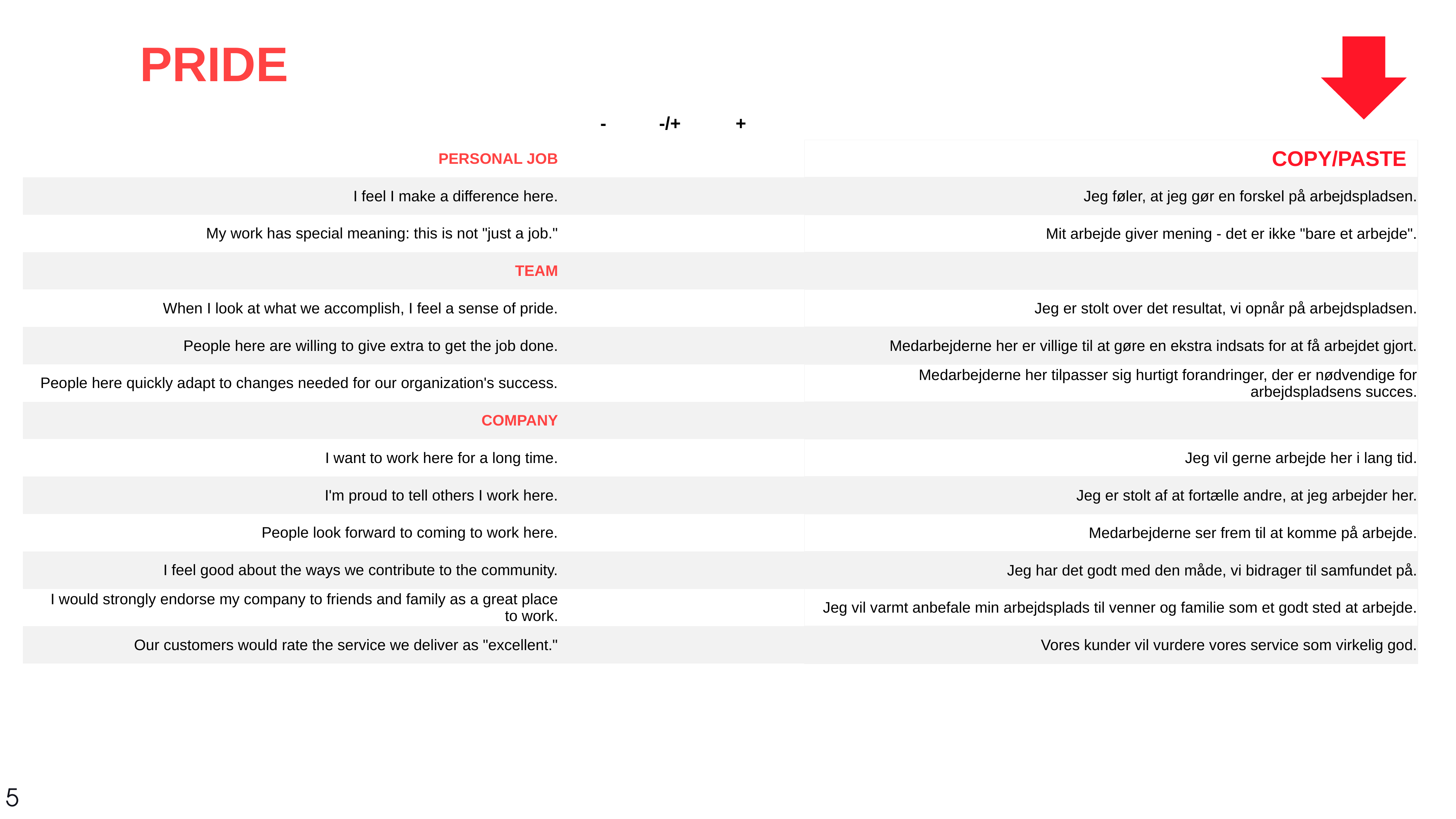

PRIDE
|  | - | -/+ | + |  |  |
| --- | --- | --- | --- | --- | --- |
| PERSONAL JOB |  |  |  |  | COPY/PASTE |
| I feel I make a difference here. |  |  |  |  | Jeg føler, at jeg gør en forskel på arbejdspladsen. |
| My work has special meaning: this is not "just a job." |  |  |  |  | Mit arbejde giver mening - det er ikke "bare et arbejde". |
| TEAM |  |  |  |  |  |
| When I look at what we accomplish, I feel a sense of pride. |  |  |  |  | Jeg er stolt over det resultat, vi opnår på arbejdspladsen. |
| People here are willing to give extra to get the job done. |  |  |  |  | Medarbejderne her er villige til at gøre en ekstra indsats for at få arbejdet gjort. |
| People here quickly adapt to changes needed for our organization's success. |  |  |  |  | Medarbejderne her tilpasser sig hurtigt forandringer, der er nødvendige for arbejdspladsens succes. |
| COMPANY |  |  |  |  |  |
| I want to work here for a long time. |  |  |  |  | Jeg vil gerne arbejde her i lang tid. |
| I'm proud to tell others I work here. |  |  |  |  | Jeg er stolt af at fortælle andre, at jeg arbejder her. |
| People look forward to coming to work here. |  |  |  |  | Medarbejderne ser frem til at komme på arbejde. |
| I feel good about the ways we contribute to the community. |  |  |  |  | Jeg har det godt med den måde, vi bidrager til samfundet på. |
| I would strongly endorse my company to friends and family as a great place to work. |  |  |  |  | Jeg vil varmt anbefale min arbejdsplads til venner og familie som et godt sted at arbejde. |
| Our customers would rate the service we deliver as "excellent." |  |  |  |  | Vores kunder vil vurdere vores service som virkelig god. |
5